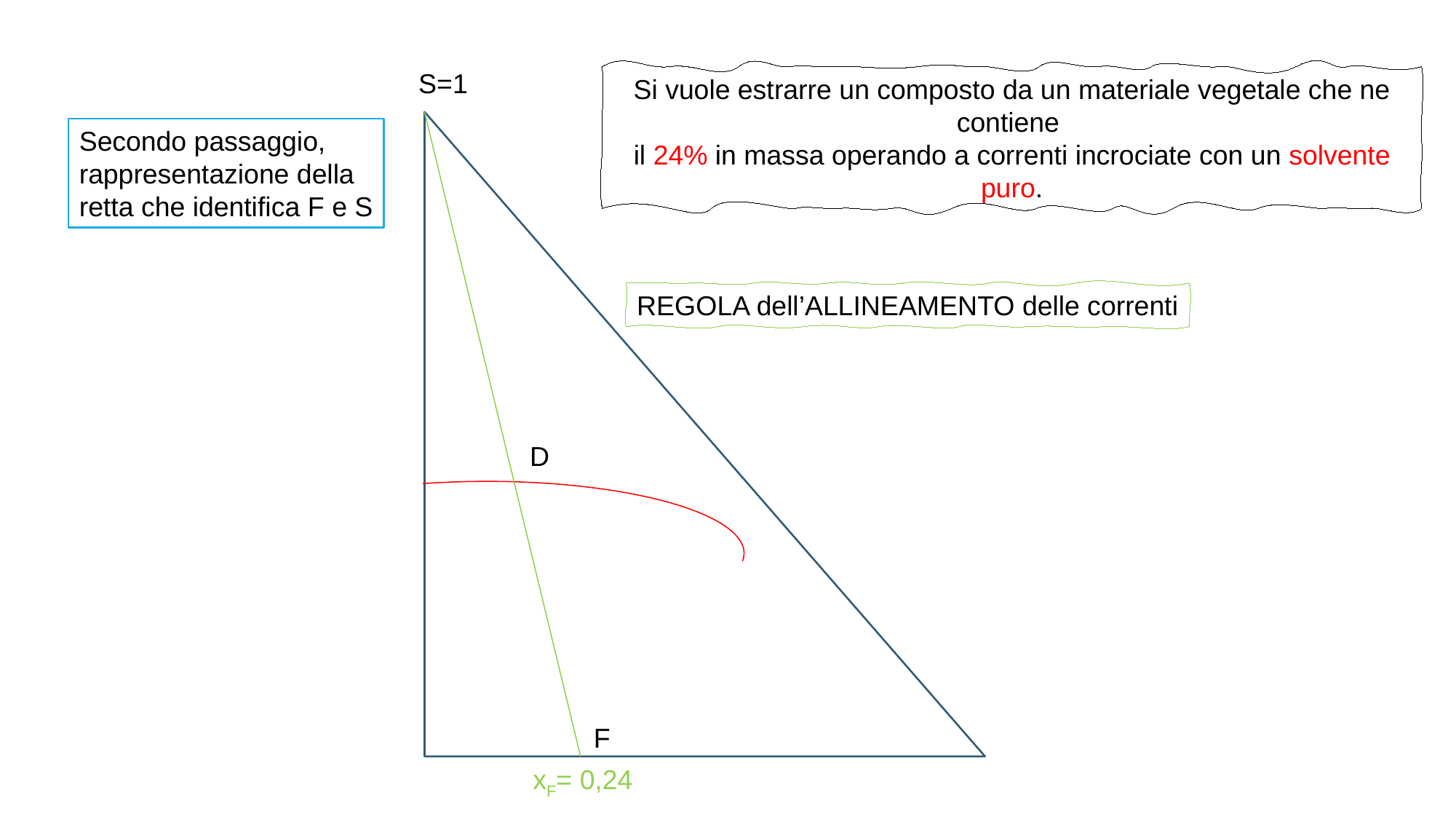

S=1
Si vuole estrarre un composto da un materiale vegetale che ne contiene
il 24% in massa operando a correnti incrociate con un solvente puro.

Secondo passaggio,
rappresentazione della
retta che identifica F e S
REGOLA dell’ALLINEAMENTO delle correnti
D

F
xF= 0,24